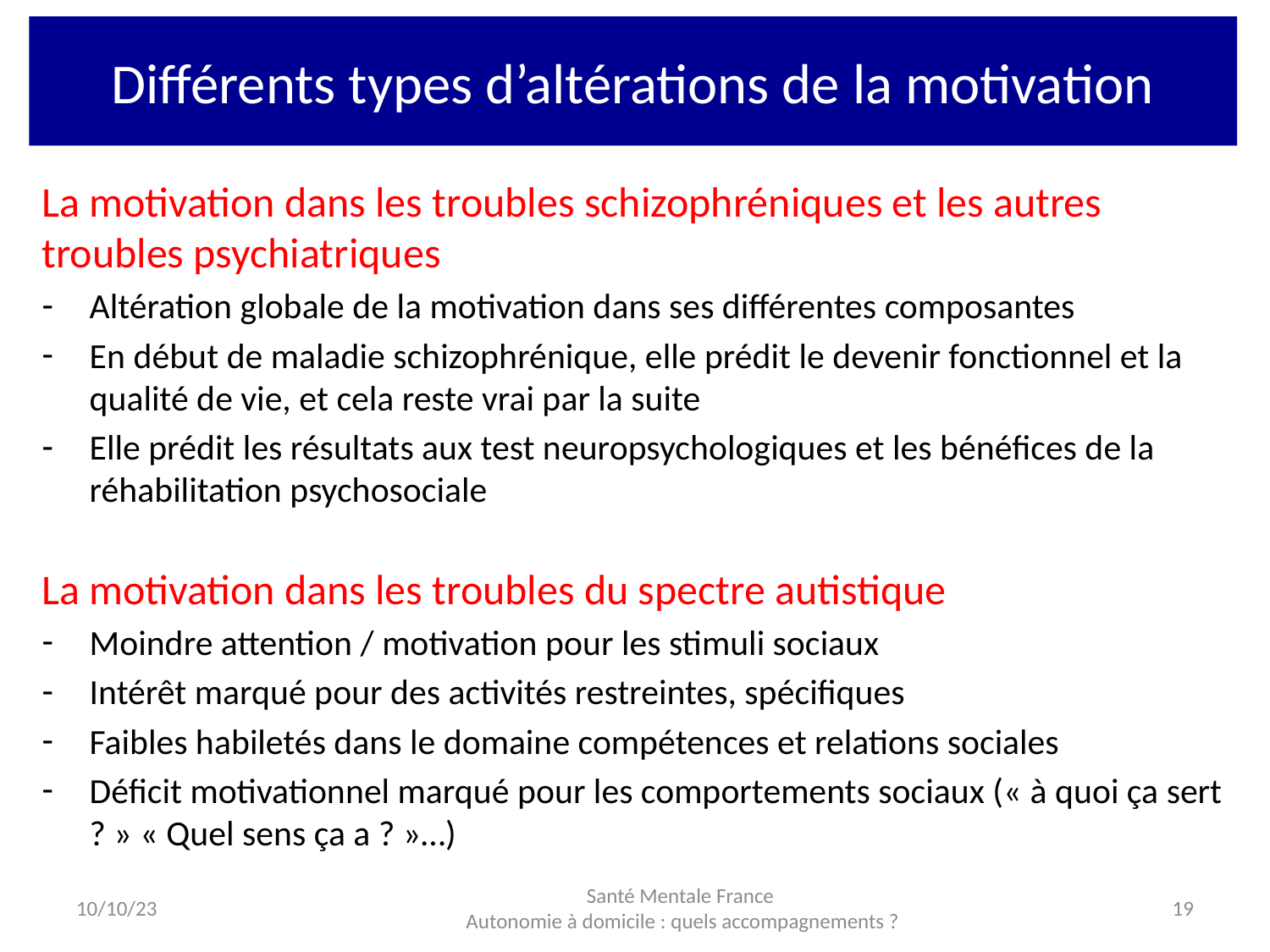

# Différents types d’altérations de la motivation
La motivation dans les troubles schizophréniques et les autres troubles psychiatriques
Altération globale de la motivation dans ses différentes composantes
En début de maladie schizophrénique, elle prédit le devenir fonctionnel et la qualité de vie, et cela reste vrai par la suite
Elle prédit les résultats aux test neuropsychologiques et les bénéfices de la réhabilitation psychosociale

La motivation dans les troubles du spectre autistique
Moindre attention / motivation pour les stimuli sociaux
Intérêt marqué pour des activités restreintes, spécifiques
Faibles habiletés dans le domaine compétences et relations sociales
Déficit motivationnel marqué pour les comportements sociaux (« à quoi ça sert ? » « Quel sens ça a ? »…)

10/10/23
Santé Mentale France
Autonomie à domicile : quels accompagnements ?
19